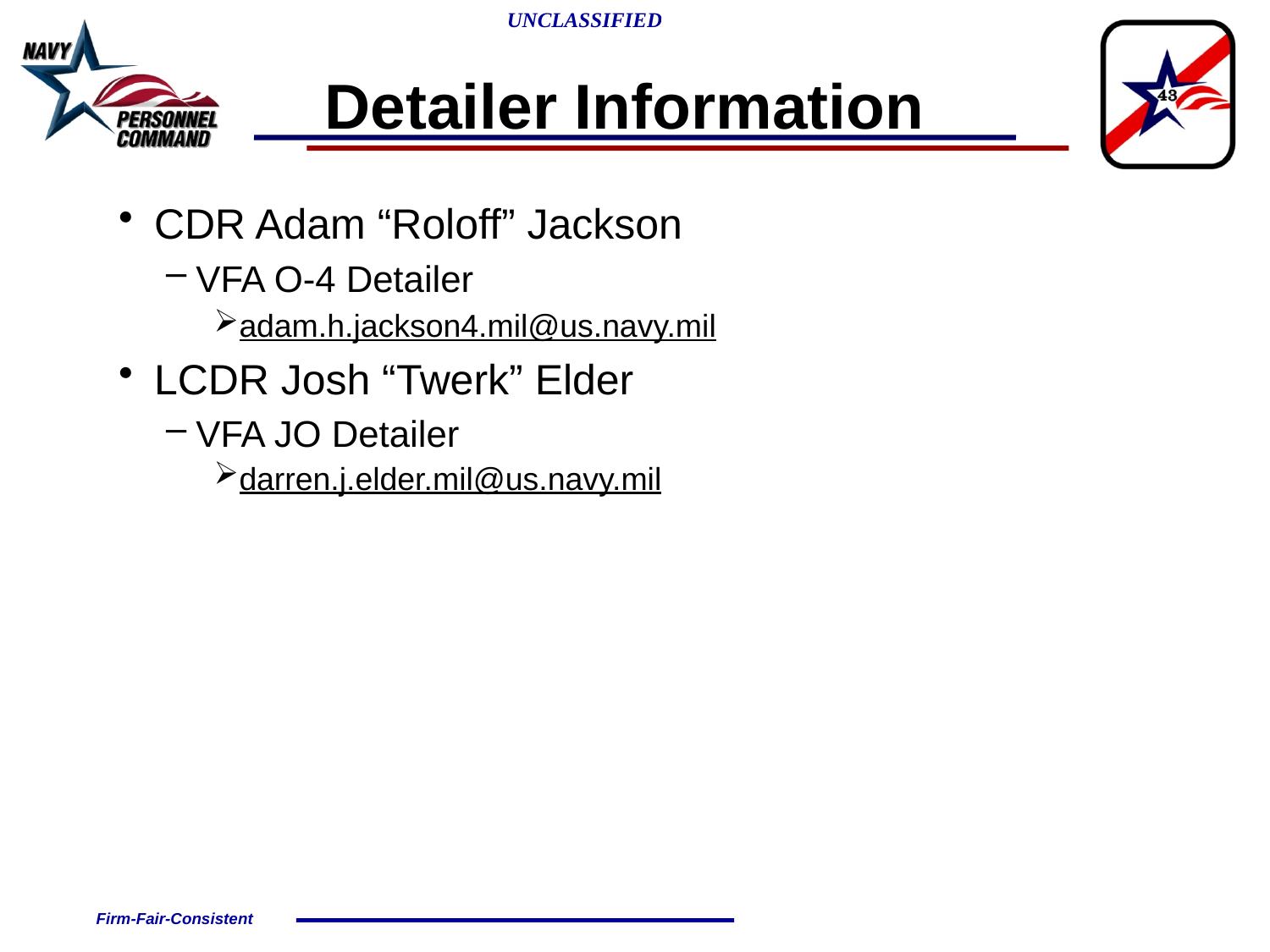

# Detailer Information
CDR Adam “Roloff” Jackson
VFA O-4 Detailer
adam.h.jackson4.mil@us.navy.mil
LCDR Josh “Twerk” Elder
VFA JO Detailer
darren.j.elder.mil@us.navy.mil